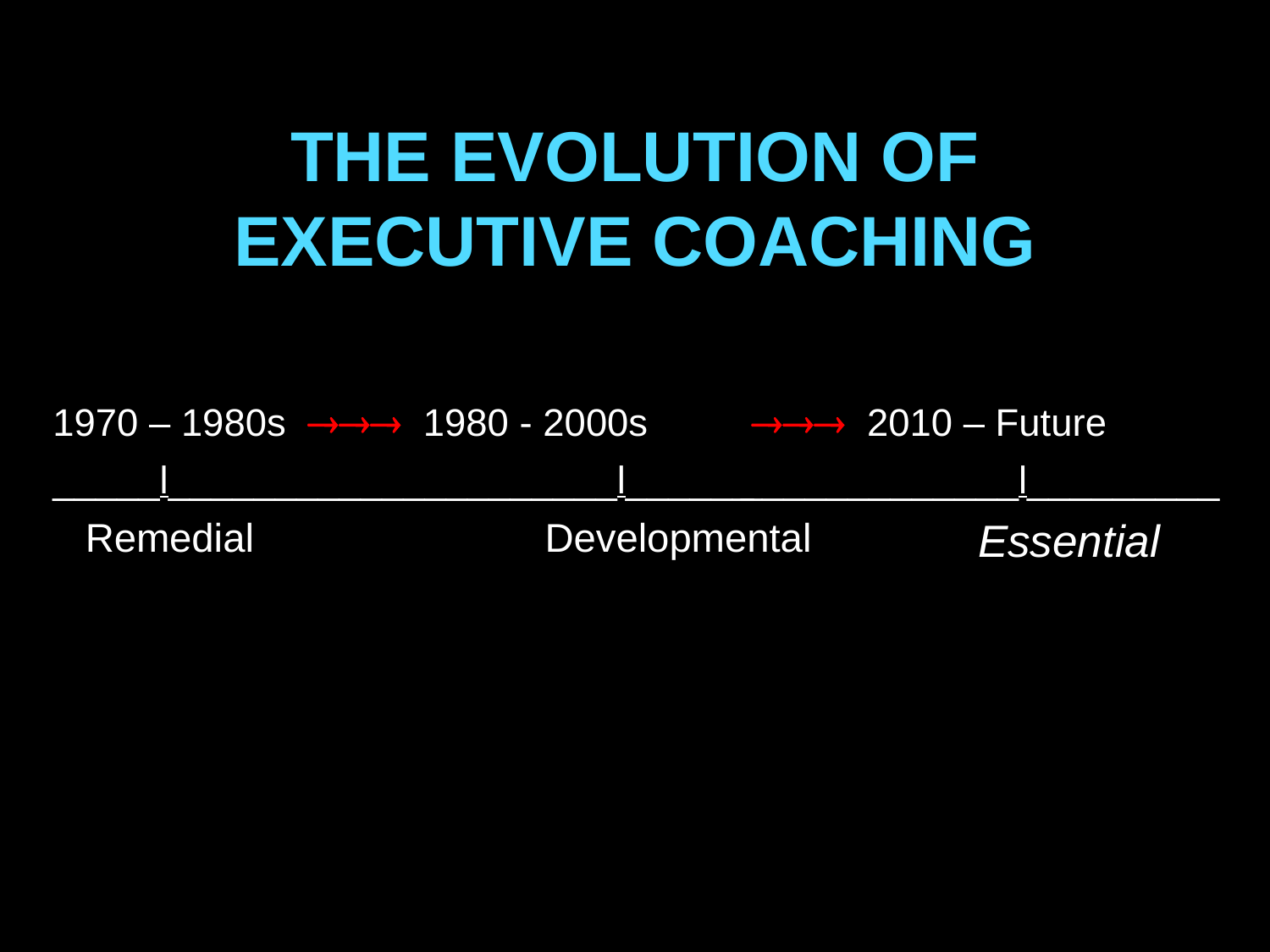

THE EVOLUTION OF EXECUTIVE COACHING
1970 – 1980s  →→→  1980 - 2000s
_____l_____________________l______
   Remedial                          Developmental
 →→→  2010 – Future
_____________l_________
                   Essential